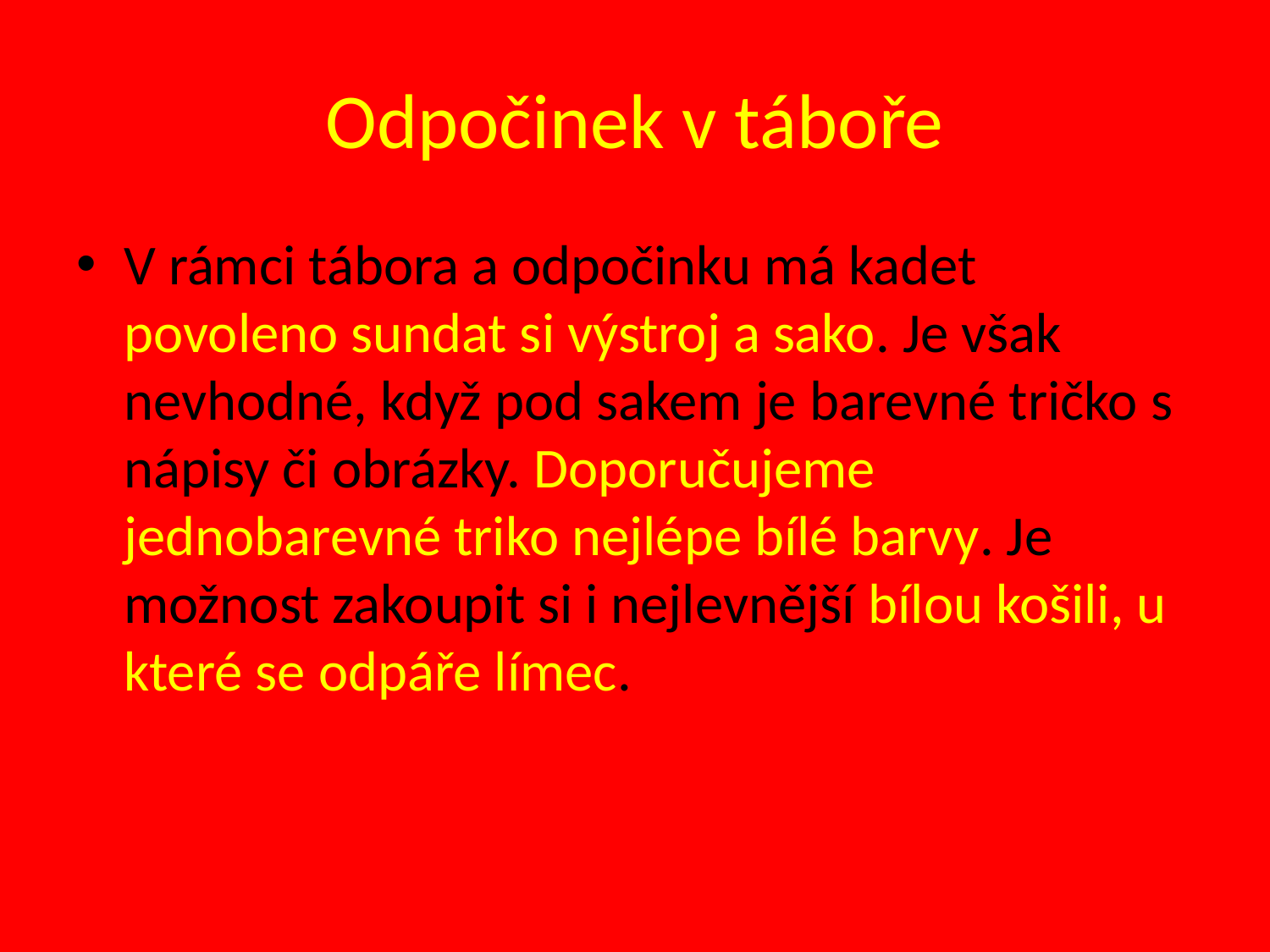

# Odpočinek v táboře
V rámci tábora a odpočinku má kadet povoleno sundat si výstroj a sako. Je však nevhodné, když pod sakem je barevné tričko s nápisy či obrázky. Doporučujeme jednobarevné triko nejlépe bílé barvy. Je možnost zakoupit si i nejlevnější bílou košili, u které se odpáře límec.